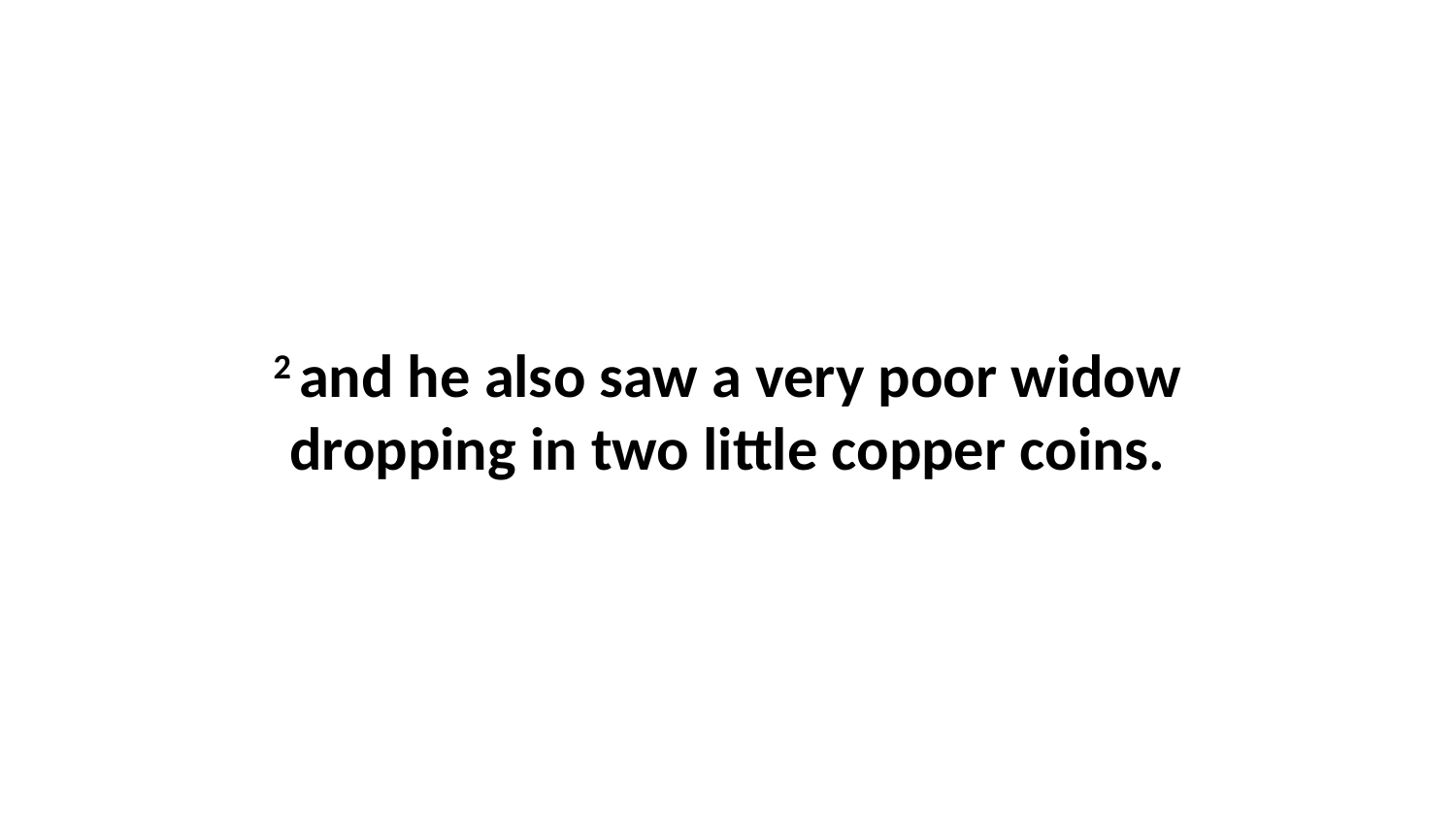

2 and he also saw a very poor widow dropping in two little copper coins.